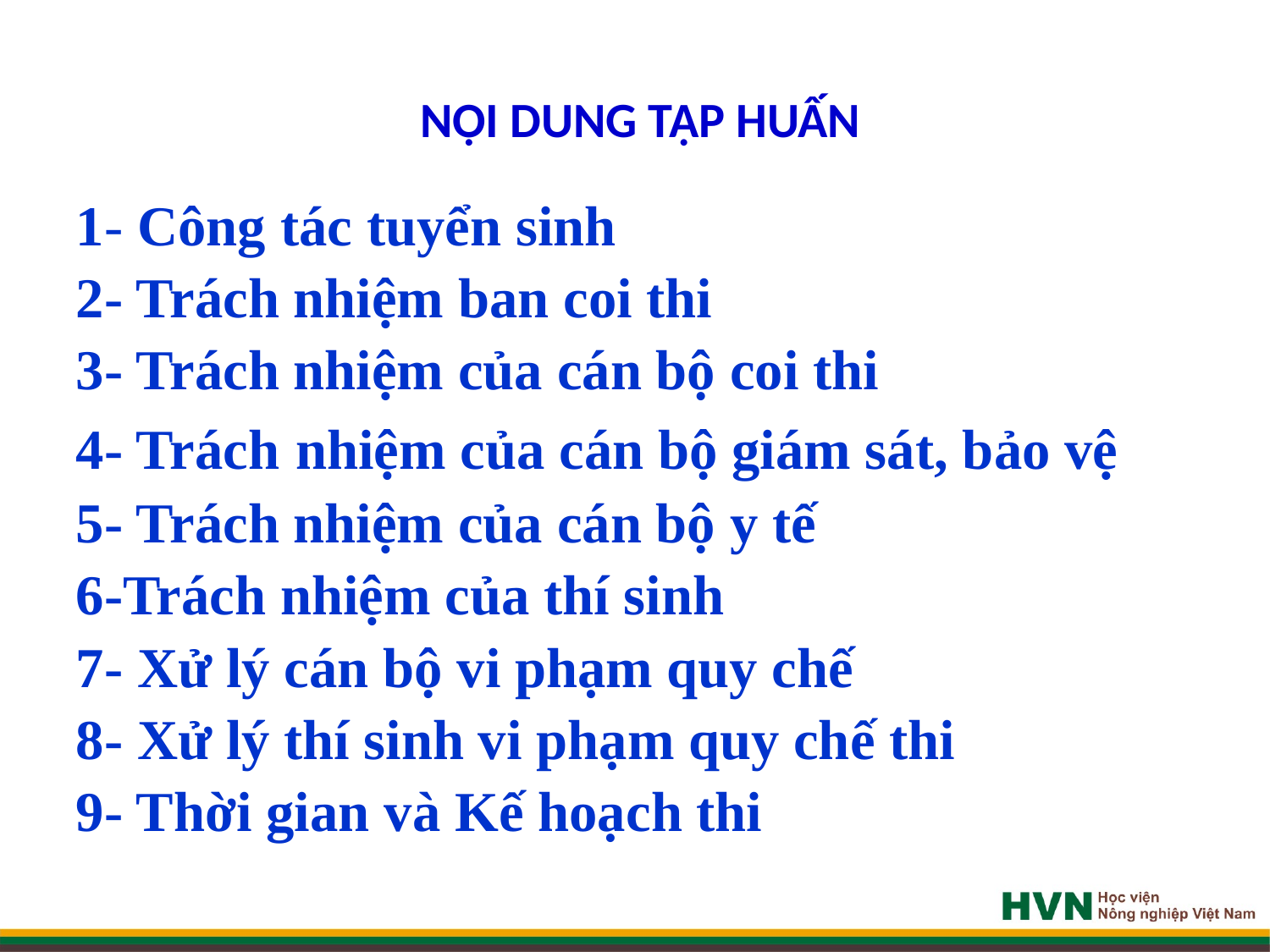

# NỘI DUNG TẬP HUẤN
1- Công tác tuyển sinh
2- Trách nhiệm ban coi thi
3- Trách nhiệm của cán bộ coi thi
4- Trách nhiệm của cán bộ giám sát, bảo vệ
5- Trách nhiệm của cán bộ y tế
6-Trách nhiệm của thí sinh
7- Xử lý cán bộ vi phạm quy chế
8- Xử lý thí sinh vi phạm quy chế thi
9- Thời gian và Kế hoạch thi